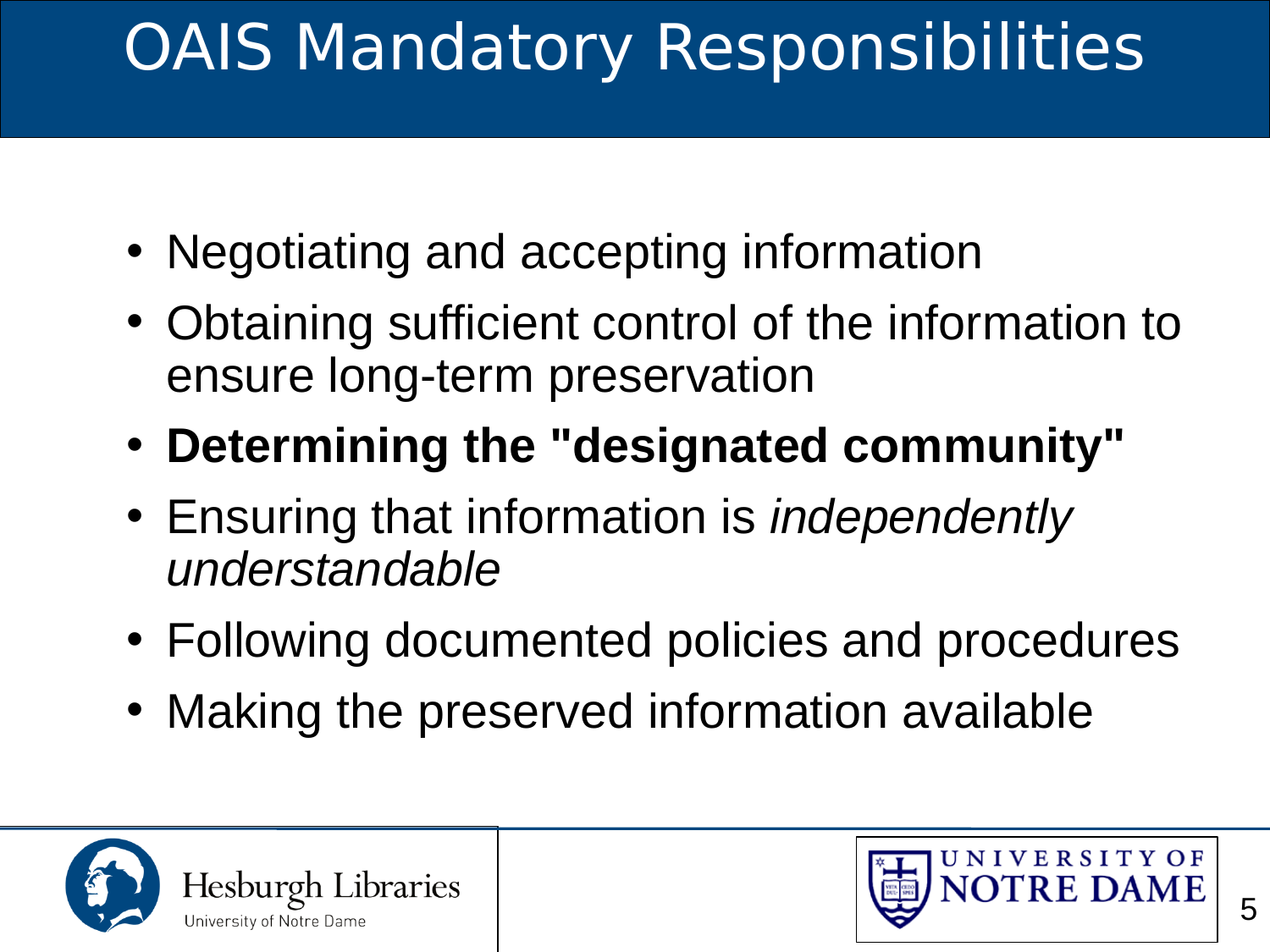

OAIS Mandatory Responsibilities
Negotiating and accepting information
Obtaining sufficient control of the information to ensure long-term preservation
Determining the "designated community"
Ensuring that information is independently understandable
Following documented policies and procedures
Making the preserved information available

5